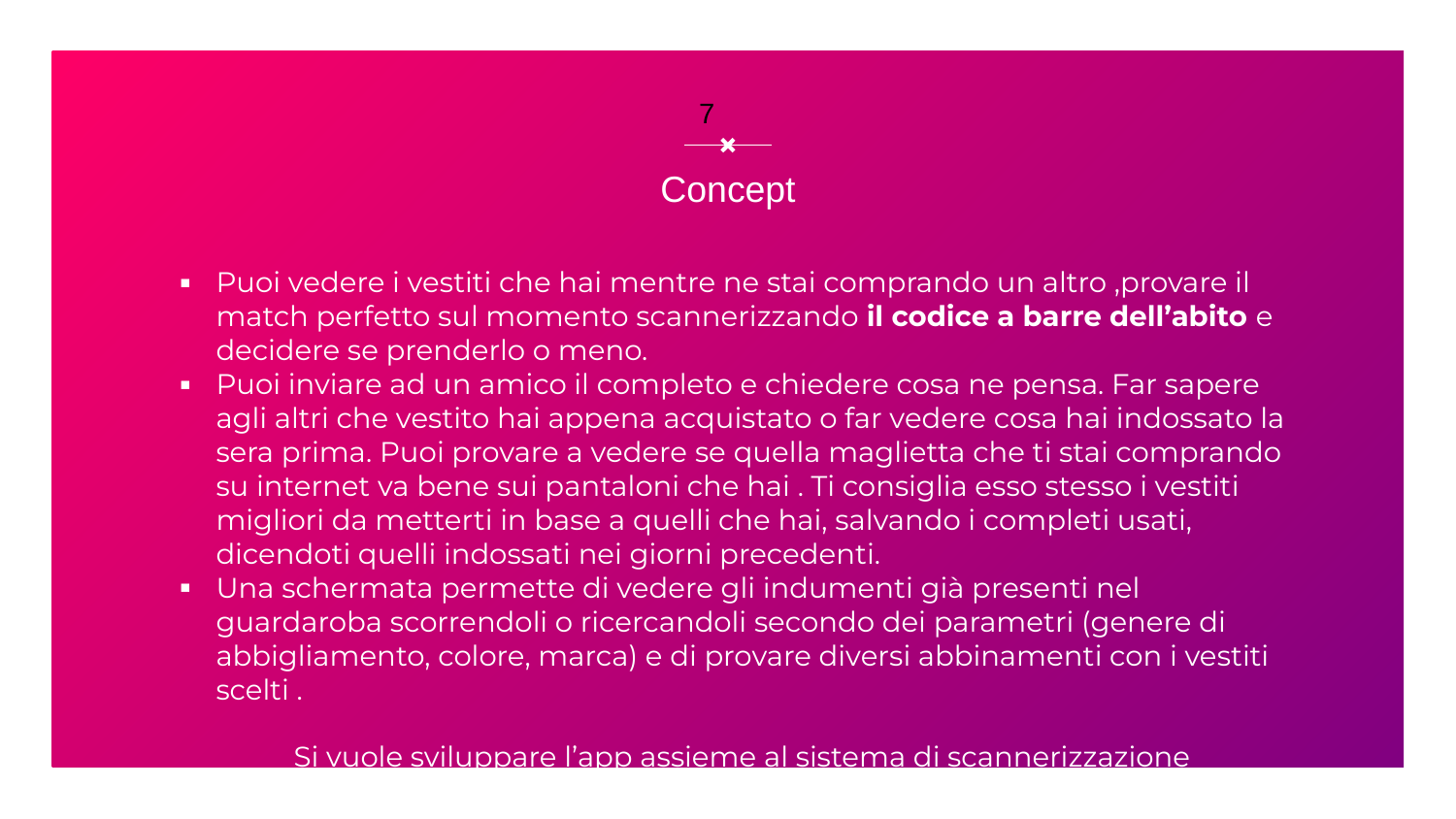

7
# Concept
Puoi vedere i vestiti che hai mentre ne stai comprando un altro ,provare il match perfetto sul momento scannerizzando il codice a barre dell’abito e decidere se prenderlo o meno.
Puoi inviare ad un amico il completo e chiedere cosa ne pensa. Far sapere agli altri che vestito hai appena acquistato o far vedere cosa hai indossato la sera prima. Puoi provare a vedere se quella maglietta che ti stai comprando su internet va bene sui pantaloni che hai . Ti consiglia esso stesso i vestiti migliori da metterti in base a quelli che hai, salvando i completi usati, dicendoti quelli indossati nei giorni precedenti.
Una schermata permette di vedere gli indumenti già presenti nel guardaroba scorrendoli o ricercandoli secondo dei parametri (genere di abbigliamento, colore, marca) e di provare diversi abbinamenti con i vestiti scelti .

Si vuole sviluppare l’app assieme al sistema di scannerizzazione
e virtualizzazione degli abiti